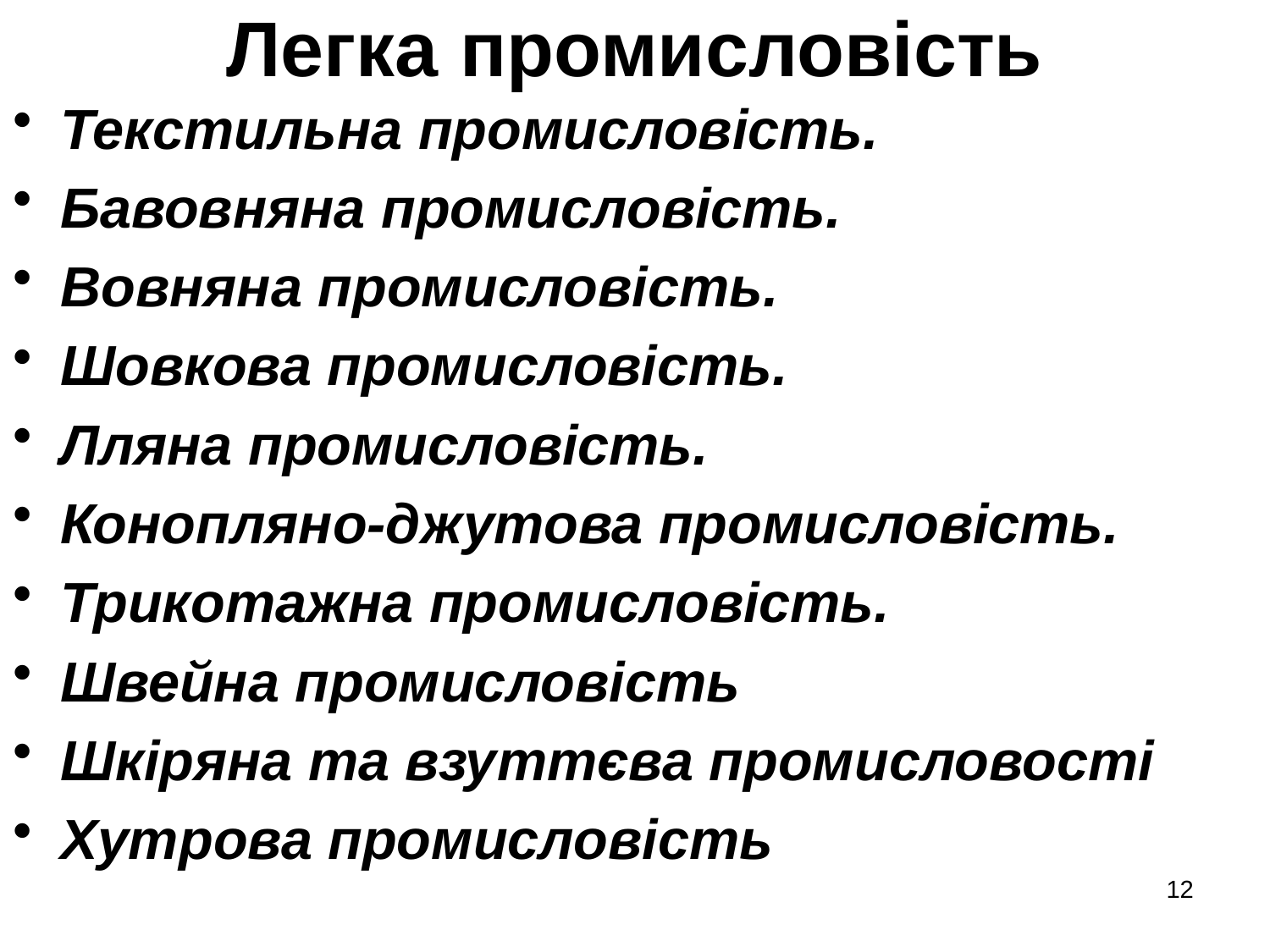

# Легка промисловість
Текстильна промисловість.
Бавовняна промисловість.
Вовняна промисловість.
Шовкова промисловість.
Лляна промисловість.
Конопляно-джутова промисловість.
Трикотажна промисловість.
Швейна промисловість
Шкіряна та взуттєва промисловості
Хутрова промисловість

12